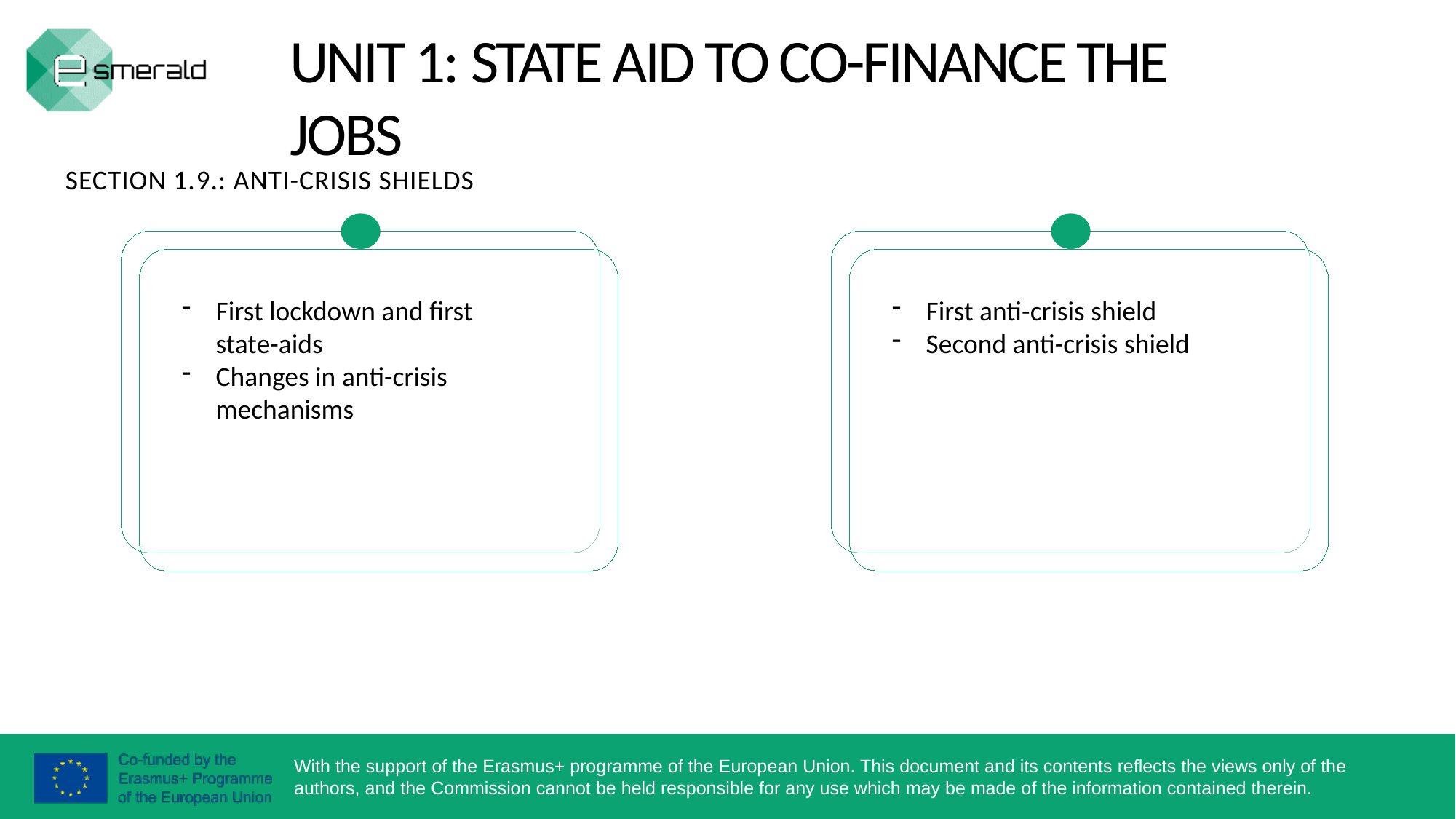

UNIT 1: STATE AID TO CO-FINANCE THE JOBS
SECTION 1.9.: ANTI-CRISIS SHIELDS

First anti-crisis shield
Second anti-crisis shield

First lockdown and first state-aids
Changes in anti-crisis mechanisms